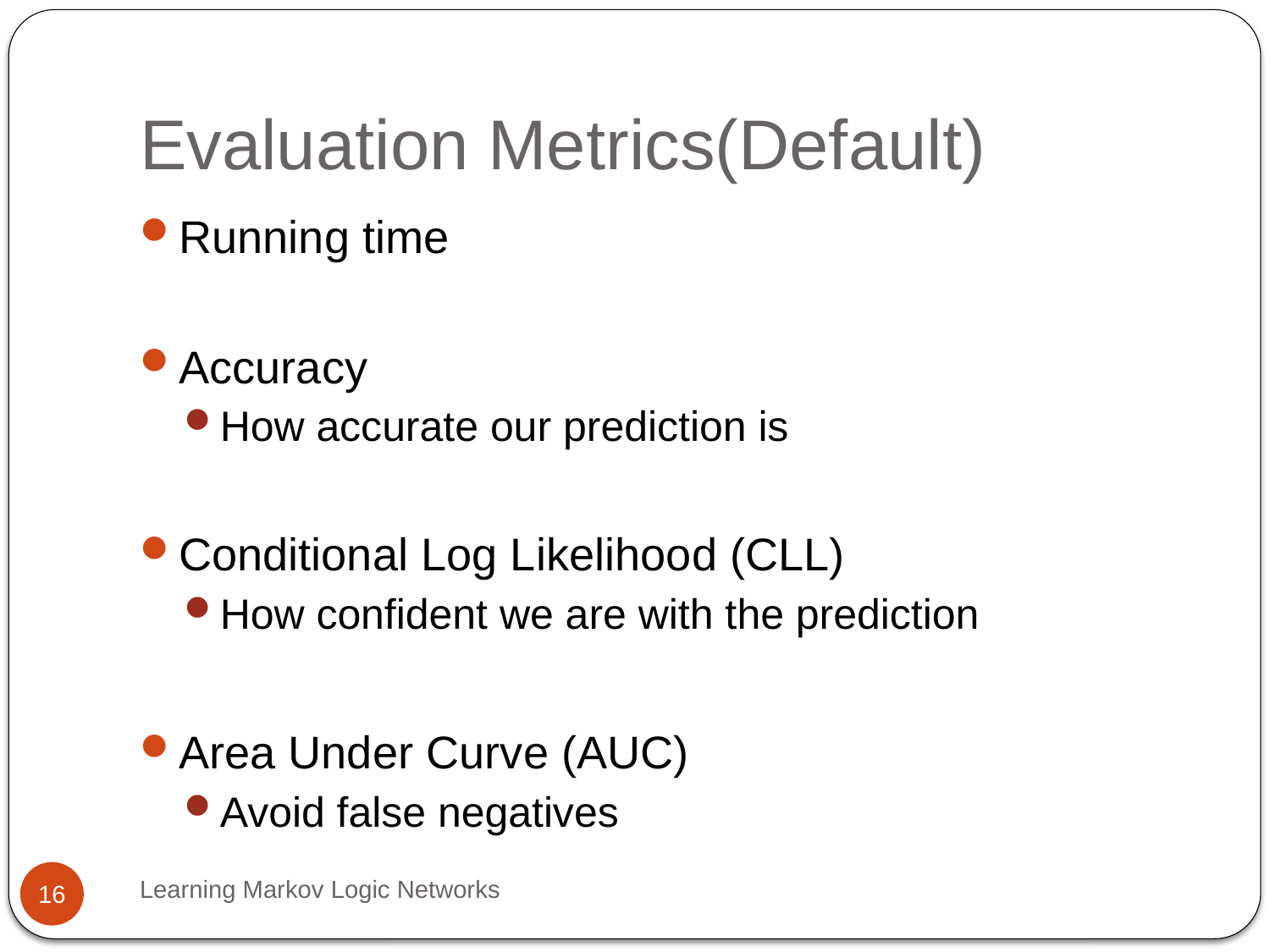

# Evaluation Metrics(Default)
Running time

Accuracy
How accurate our prediction is

Conditional Log Likelihood (CLL)
How confident we are with the prediction

Area Under Curve (AUC)
Avoid false negatives
Learning Markov Logic Networks
16